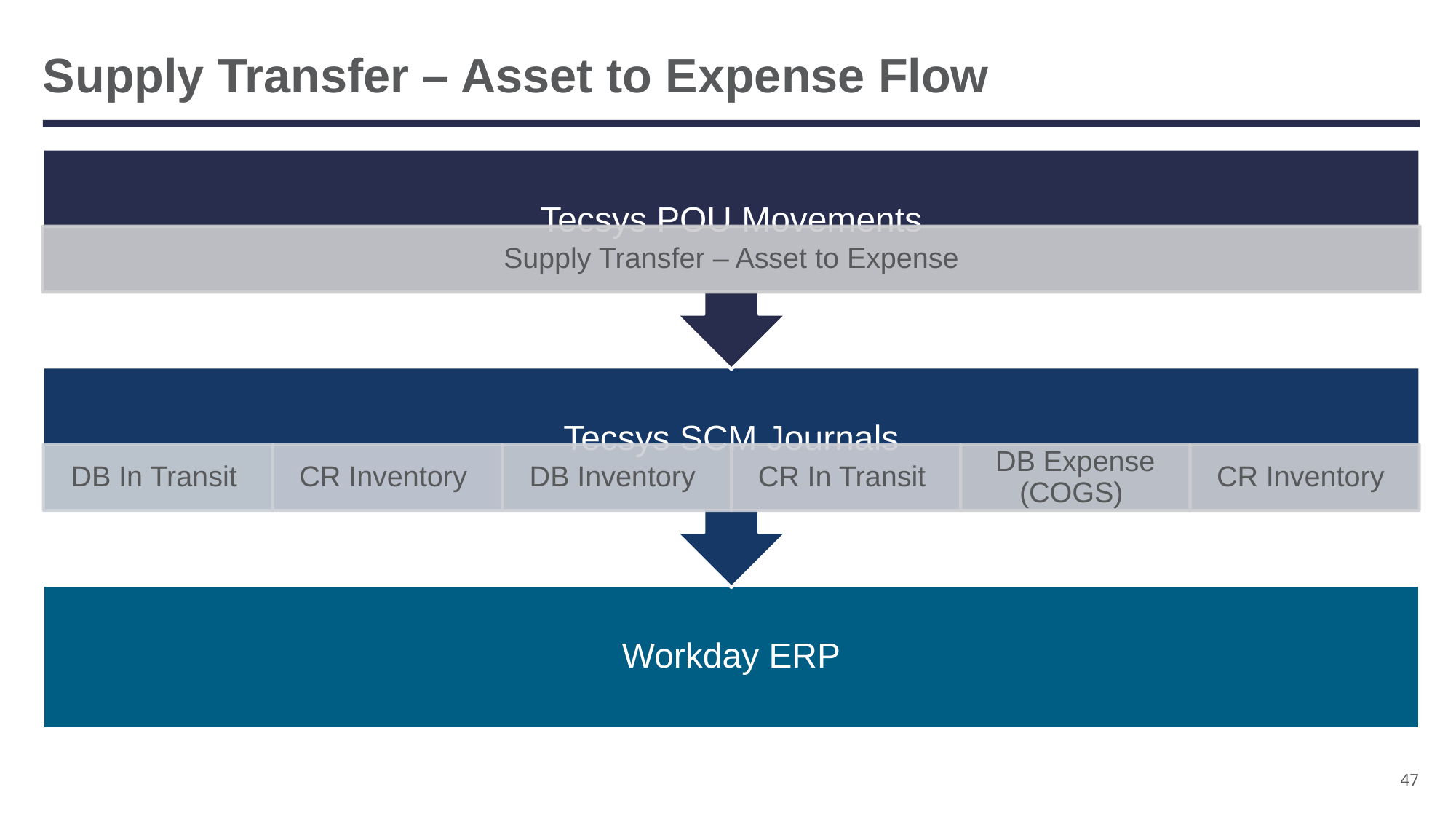

# Supply Transfer – Asset to Expense Flow
Workday ERP
Tecsys SCM Journals
DB In Transit
CR Inventory
DB Inventory
CR In Transit
DB Expense (COGS)
CR Inventory
Tecsys POU Movements
Supply Transfer – Asset to Expense
47